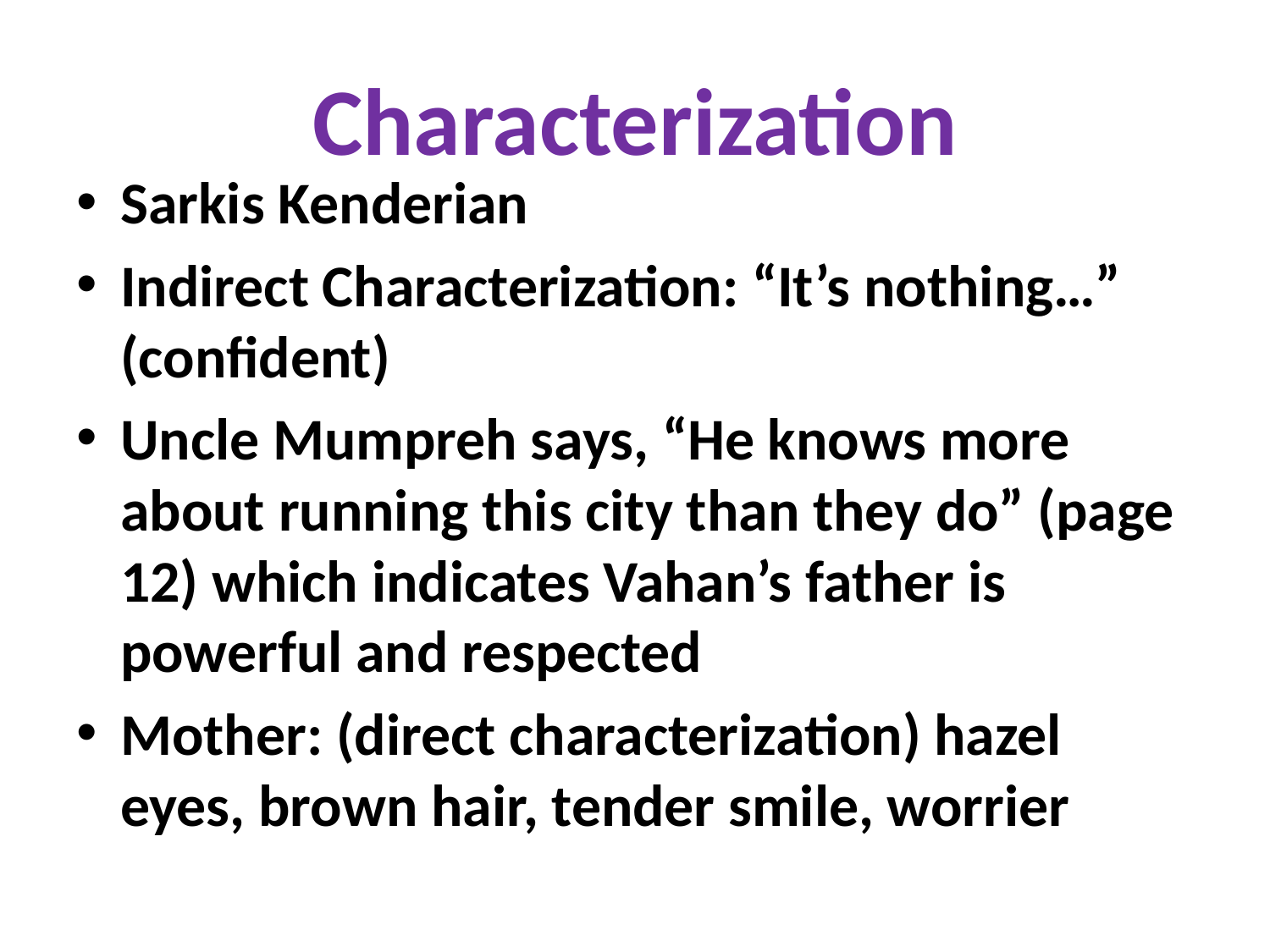

# Characterization
Sarkis Kenderian
Indirect Characterization: “It’s nothing…” (confident)
Uncle Mumpreh says, “He knows more about running this city than they do” (page 12) which indicates Vahan’s father is powerful and respected
Mother: (direct characterization) hazel eyes, brown hair, tender smile, worrier